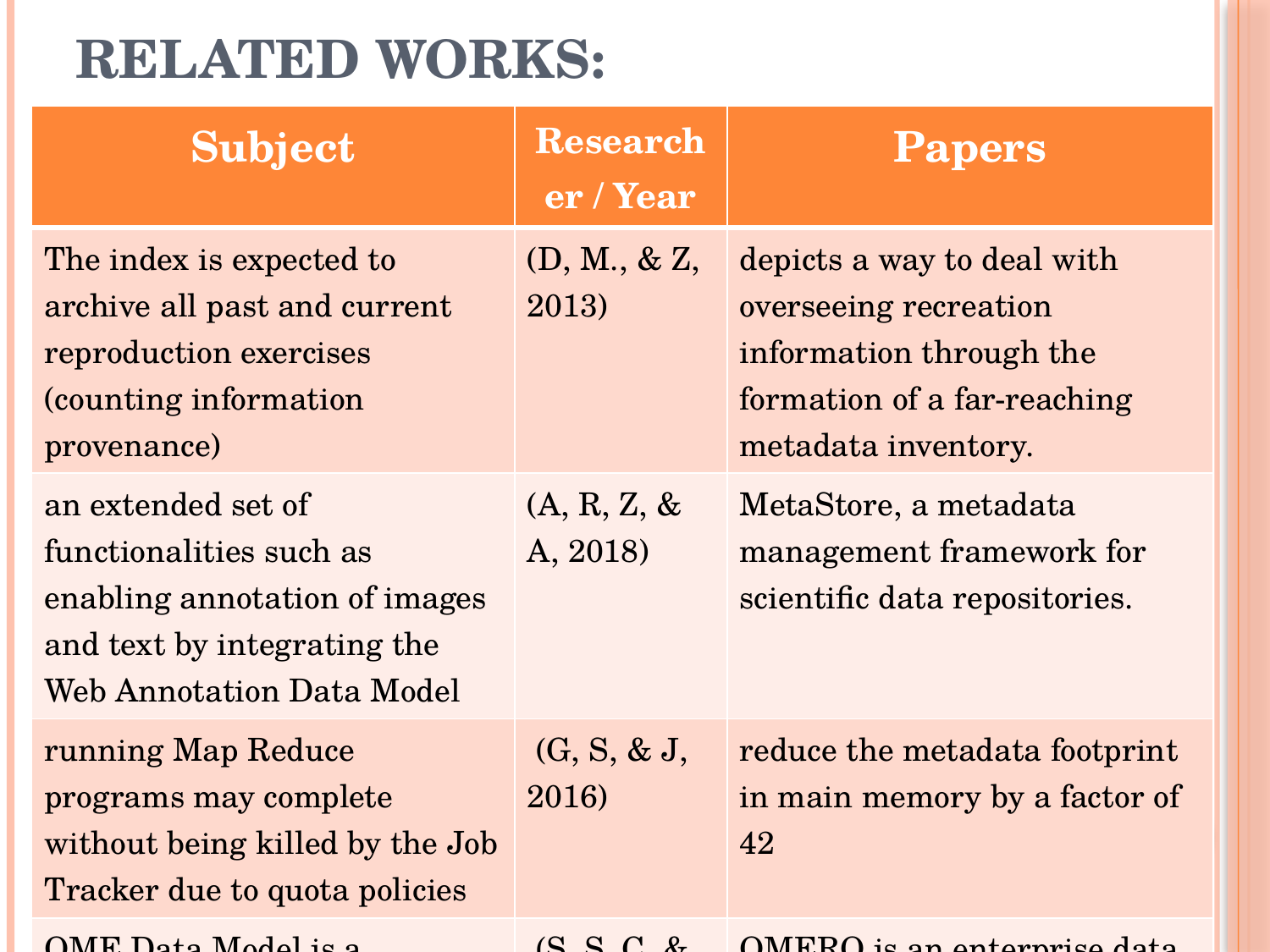

# Related Works:
| Subject | Researcher / Year | Papers |
| --- | --- | --- |
| The index is expected to archive all past and current reproduction exercises (counting information provenance) | (D, M., & Z, 2013) | depicts a way to deal with overseeing recreation information through the formation of a far-reaching metadata inventory. |
| an extended set of functionalities such as enabling annotation of images and text by integrating the Web Annotation Data Model | (A, R, Z, & A, 2018) | MetaStore, a metadata management framework for scientific data repositories. |
| running Map Reduce programs may complete without being killed by the Job Tracker due to quota policies | (G, S, & J, 2016) | reduce the metadata footprint in main memory by a factor of 42 |
| OME Data Model is a metadata specification that supports the image data and metadata recorded. | (S, S, C, & M, 2016) | OMERO is an enterprise data management application that integrates image data |
6